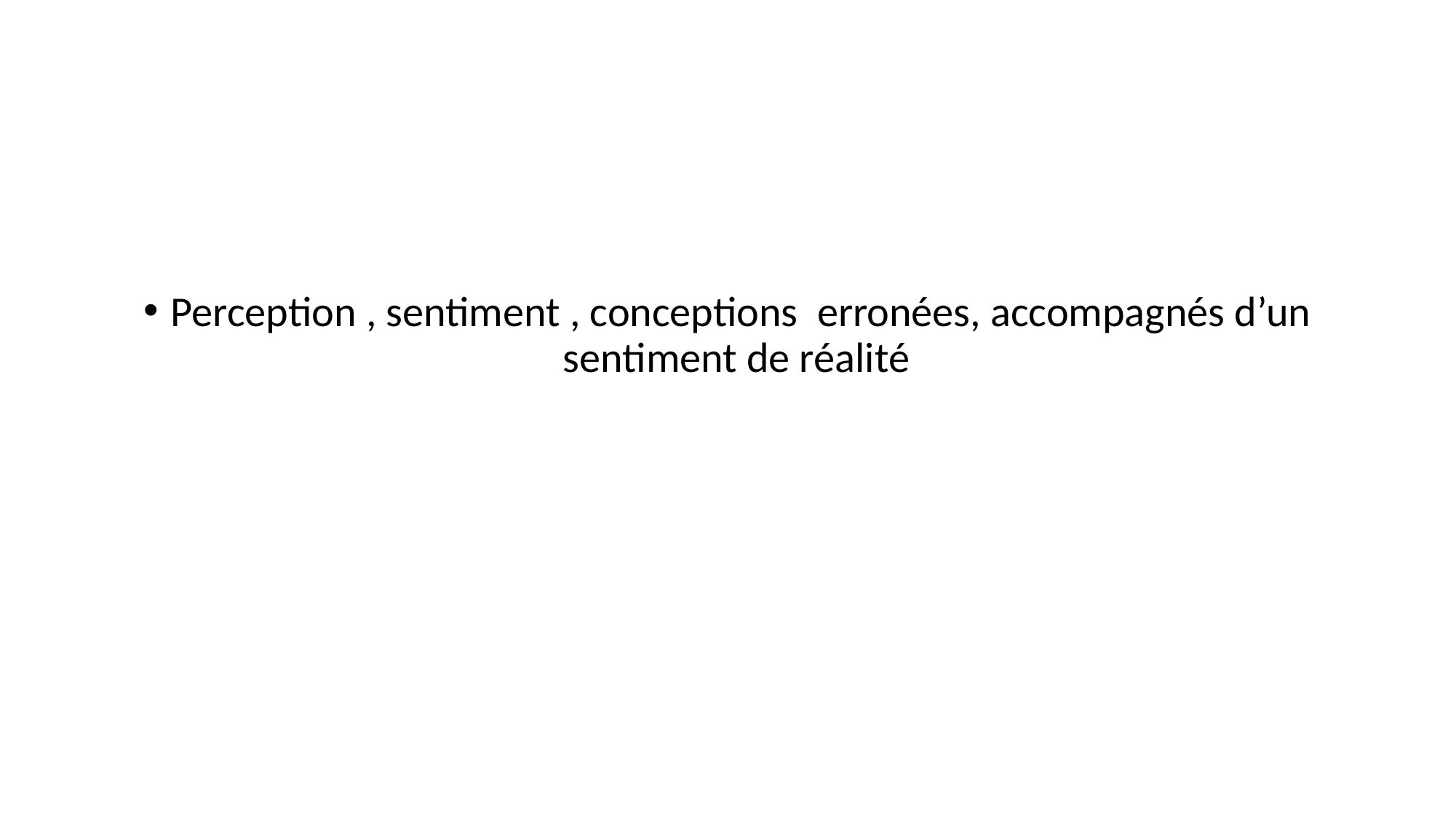

#

Perception , sentiment , conceptions  erronées, accompagnés d’un sentiment de réalité